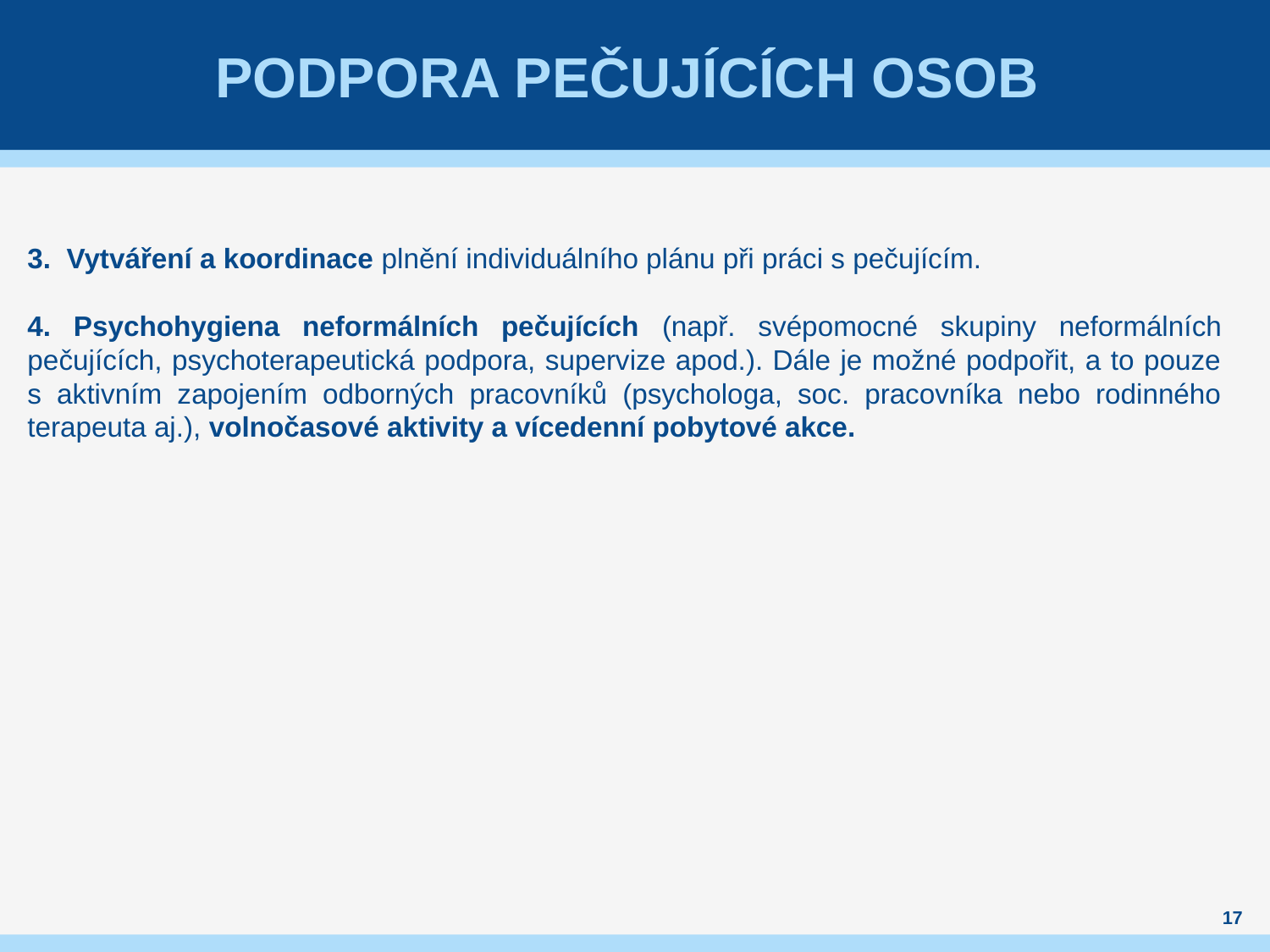

# Podpora pečujících osob

3.  Vytváření a koordinace plnění individuálního plánu při práci s pečujícím.

4. Psychohygiena neformálních pečujících (např. svépomocné skupiny neformálních pečujících, psychoterapeutická podpora, supervize apod.). Dále je možné podpořit, a to pouze s aktivním zapojením odborných pracovníků (psychologa, soc. pracovníka nebo rodinného terapeuta aj.), volnočasové aktivity a vícedenní pobytové akce.
17